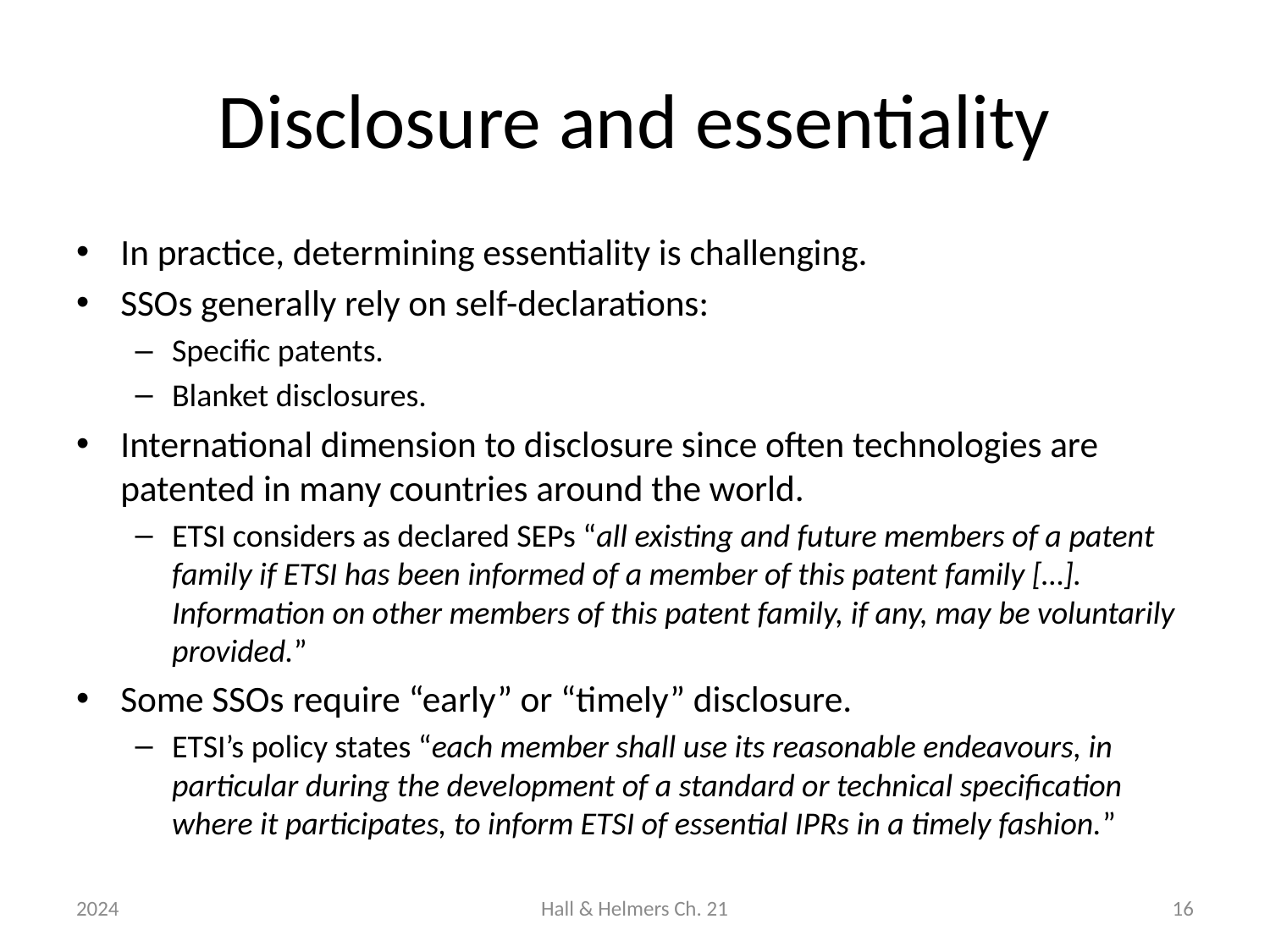

# Disclosure and essentiality
In practice, determining essentiality is challenging.
SSOs generally rely on self-declarations:
Specific patents.
Blanket disclosures.
International dimension to disclosure since often technologies are patented in many countries around the world.
ETSI considers as declared SEPs “all existing and future members of a patent family if ETSI has been informed of a member of this patent family […]. Information on other members of this patent family, if any, may be voluntarily provided.”
Some SSOs require “early” or “timely” disclosure.
ETSI’s policy states “each member shall use its reasonable endeavours, in particular during the development of a standard or technical specification where it participates, to inform ETSI of essential IPRs in a timely fashion.”

2024
Hall & Helmers Ch. 21
16